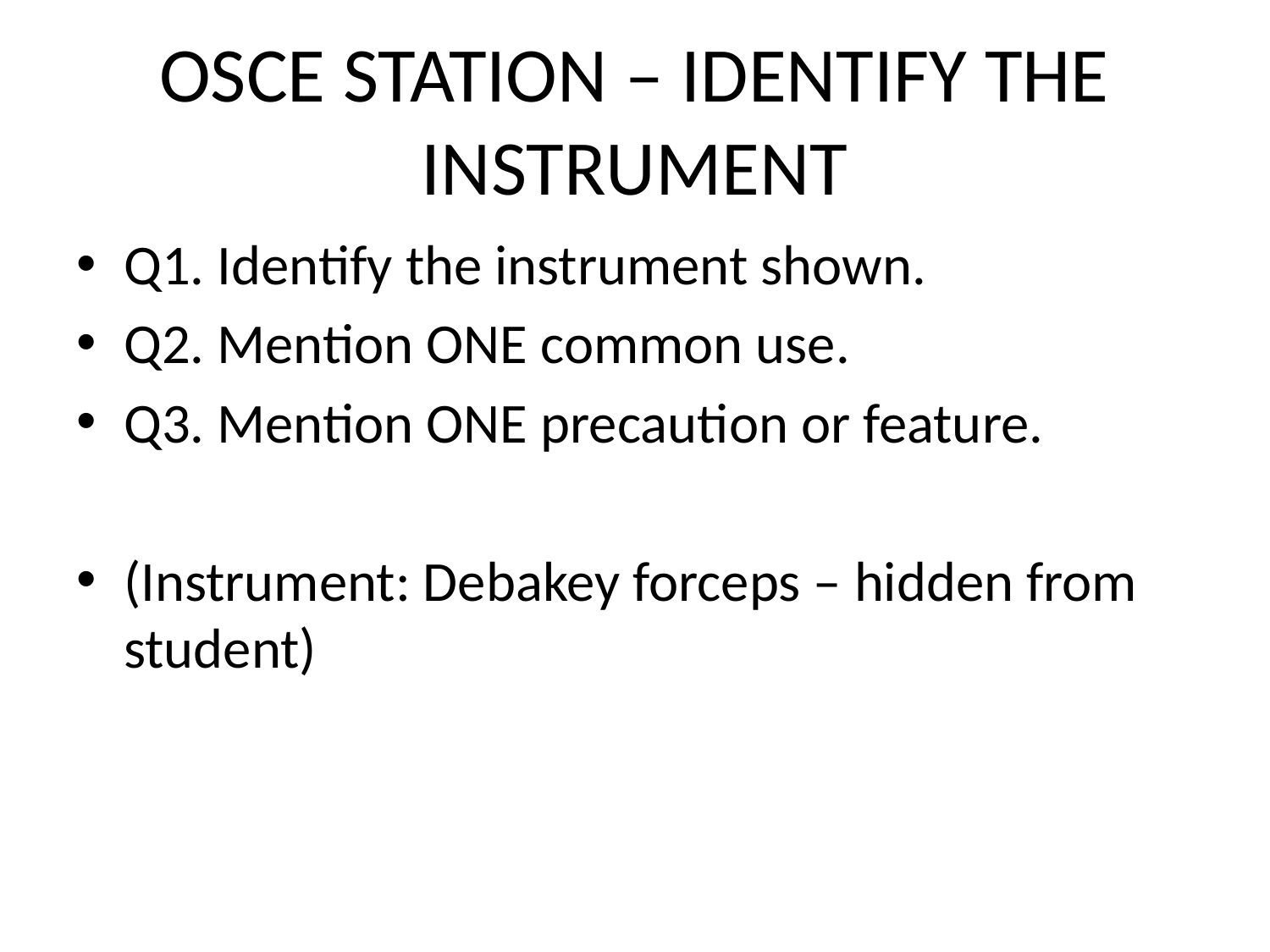

# OSCE STATION – IDENTIFY THE INSTRUMENT
Q1. Identify the instrument shown.
Q2. Mention ONE common use.
Q3. Mention ONE precaution or feature.

(Instrument: Debakey forceps – hidden from student)